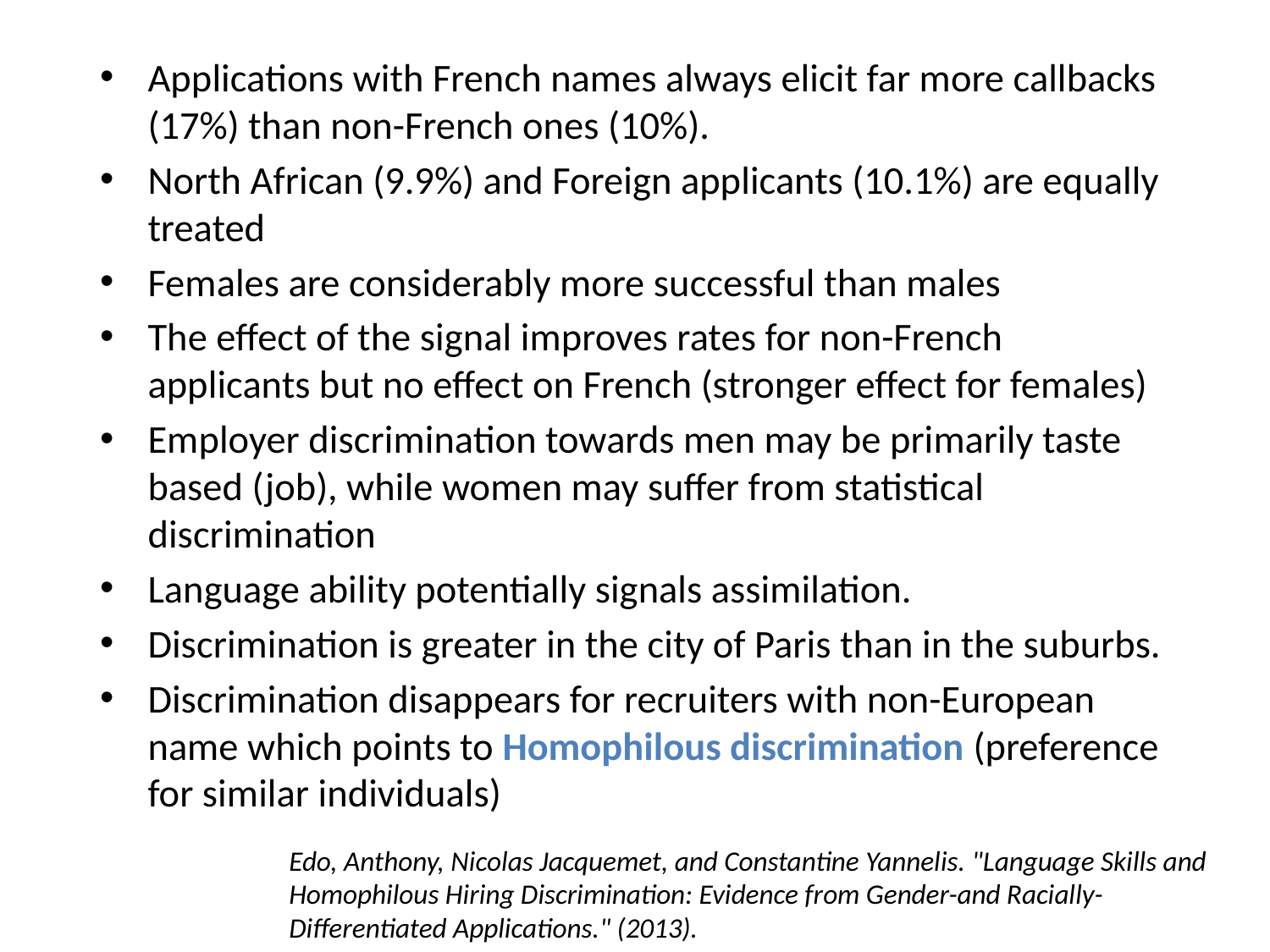

Applications with French names always elicit far more callbacks (17%) than non-French ones (10%).
North African (9.9%) and Foreign applicants (10.1%) are equally treated
Females are considerably more successful than males
The effect of the signal improves rates for non-French applicants but no effect on French (stronger effect for females)
Employer discrimination towards men may be primarily taste based (job), while women may suffer from statistical discrimination
Language ability potentially signals assimilation.
Discrimination is greater in the city of Paris than in the suburbs.
Discrimination disappears for recruiters with non-European name which points to Homophilous discrimination (preference for similar individuals)

Edo, Anthony, Nicolas Jacquemet, and Constantine Yannelis. "Language Skills and Homophilous Hiring Discrimination: Evidence from Gender-and Racially-Differentiated Applications." (2013).